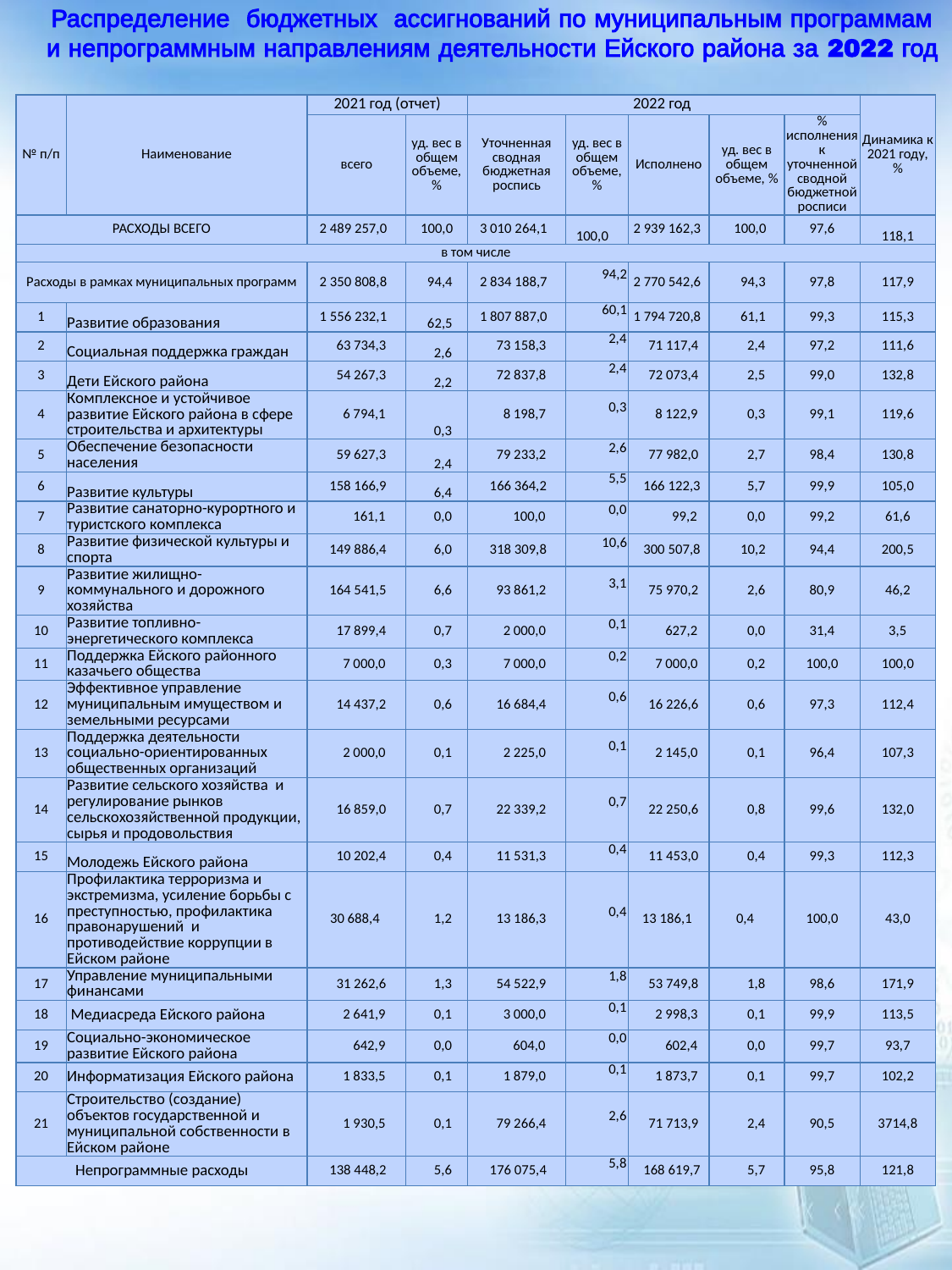

Распределение  бюджетных  ассигнований по муниципальным программам и непрограммным направлениям деятельности Ейского района за 2022 год
| № п/п | Наименование | 2021 год (отчет) |  | 2022 год |  |  |  |  | Динамика к 2021 году, % |
| --- | --- | --- | --- | --- | --- | --- | --- | --- | --- |
|  |  | всего | уд. вес в общем объеме, % | Уточненная сводная бюджетная роспись | уд. вес в общем объеме, % | Исполнено | уд. вес в общем объеме, % | % исполнения к уточненной сводной бюджетной росписи |  |
| РАСХОДЫ ВСЕГО |  | 2 489 257,0 | 100,0 | 3 010 264,1 | 100,0 | 2 939 162,3 | 100,0 | 97,6 | 118,1 |
| в том числе |  |  |  |  |  |  |  |  |  |
| Расходы в рамках муниципальных программ |  | 2 350 808,8 | 94,4 | 2 834 188,7 | 94,2 | 2 770 542,6 | 94,3 | 97,8 | 117,9 |
| 1 | Развитие образования | 1 556 232,1 | 62,5 | 1 807 887,0 | 60,1 | 1 794 720,8 | 61,1 | 99,3 | 115,3 |
| 2 | Социальная поддержка граждан | 63 734,3 | 2,6 | 73 158,3 | 2,4 | 71 117,4 | 2,4 | 97,2 | 111,6 |
| 3 | Дети Ейского района | 54 267,3 | 2,2 | 72 837,8 | 2,4 | 72 073,4 | 2,5 | 99,0 | 132,8 |
| 4 | Комплексное и устойчивое развитие Ейского района в сфере строительства и архитектуры | 6 794,1 | 0,3 | 8 198,7 | 0,3 | 8 122,9 | 0,3 | 99,1 | 119,6 |
| 5 | Обеспечение безопасности населения | 59 627,3 | 2,4 | 79 233,2 | 2,6 | 77 982,0 | 2,7 | 98,4 | 130,8 |
| 6 | Развитие культуры | 158 166,9 | 6,4 | 166 364,2 | 5,5 | 166 122,3 | 5,7 | 99,9 | 105,0 |
| 7 | Развитие санаторно-курортного и туристского комплекса | 161,1 | 0,0 | 100,0 | 0,0 | 99,2 | 0,0 | 99,2 | 61,6 |
| 8 | Развитие физической культуры и спорта | 149 886,4 | 6,0 | 318 309,8 | 10,6 | 300 507,8 | 10,2 | 94,4 | 200,5 |
| 9 | Развитие жилищно-коммунального и дорожного хозяйства | 164 541,5 | 6,6 | 93 861,2 | 3,1 | 75 970,2 | 2,6 | 80,9 | 46,2 |
| 10 | Развитие топливно-энергетического комплекса | 17 899,4 | 0,7 | 2 000,0 | 0,1 | 627,2 | 0,0 | 31,4 | 3,5 |
| 11 | Поддержка Ейского районного казачьего общества | 7 000,0 | 0,3 | 7 000,0 | 0,2 | 7 000,0 | 0,2 | 100,0 | 100,0 |
| 12 | Эффективное управление муниципальным имуществом и земельными ресурсами | 14 437,2 | 0,6 | 16 684,4 | 0,6 | 16 226,6 | 0,6 | 97,3 | 112,4 |
| 13 | Поддержка деятельности социально-ориентированных общественных организаций | 2 000,0 | 0,1 | 2 225,0 | 0,1 | 2 145,0 | 0,1 | 96,4 | 107,3 |
| 14 | Развитие сельского хозяйства и регулирование рынков сельскохозяйственной продукции, сырья и продовольствия | 16 859,0 | 0,7 | 22 339,2 | 0,7 | 22 250,6 | 0,8 | 99,6 | 132,0 |
| 15 | Молодежь Ейского района | 10 202,4 | 0,4 | 11 531,3 | 0,4 | 11 453,0 | 0,4 | 99,3 | 112,3 |
| 16 | Профилактика терроризма и экстремизма, усиление борьбы с преступностью, профилактика правонарушений и противодействие коррупции в Ейском районе | 30 688,4 | 1,2 | 13 186,3 | 0,4 | 13 186,1 | 0,4 | 100,0 | 43,0 |
| 17 | Управление муниципальными финансами | 31 262,6 | 1,3 | 54 522,9 | 1,8 | 53 749,8 | 1,8 | 98,6 | 171,9 |
| 18 | Медиасреда Ейского района | 2 641,9 | 0,1 | 3 000,0 | 0,1 | 2 998,3 | 0,1 | 99,9 | 113,5 |
| 19 | Социально-экономическое развитие Ейского района | 642,9 | 0,0 | 604,0 | 0,0 | 602,4 | 0,0 | 99,7 | 93,7 |
| 20 | Информатизация Ейского района | 1 833,5 | 0,1 | 1 879,0 | 0,1 | 1 873,7 | 0,1 | 99,7 | 102,2 |
| 21 | Строительство (создание) объектов государственной и муниципальной собственности в Ейском районе | 1 930,5 | 0,1 | 79 266,4 | 2,6 | 71 713,9 | 2,4 | 90,5 | 3714,8 |
| Непрограммные расходы |  | 138 448,2 | 5,6 | 176 075,4 | 5,8 | 168 619,7 | 5,7 | 95,8 | 121,8 |